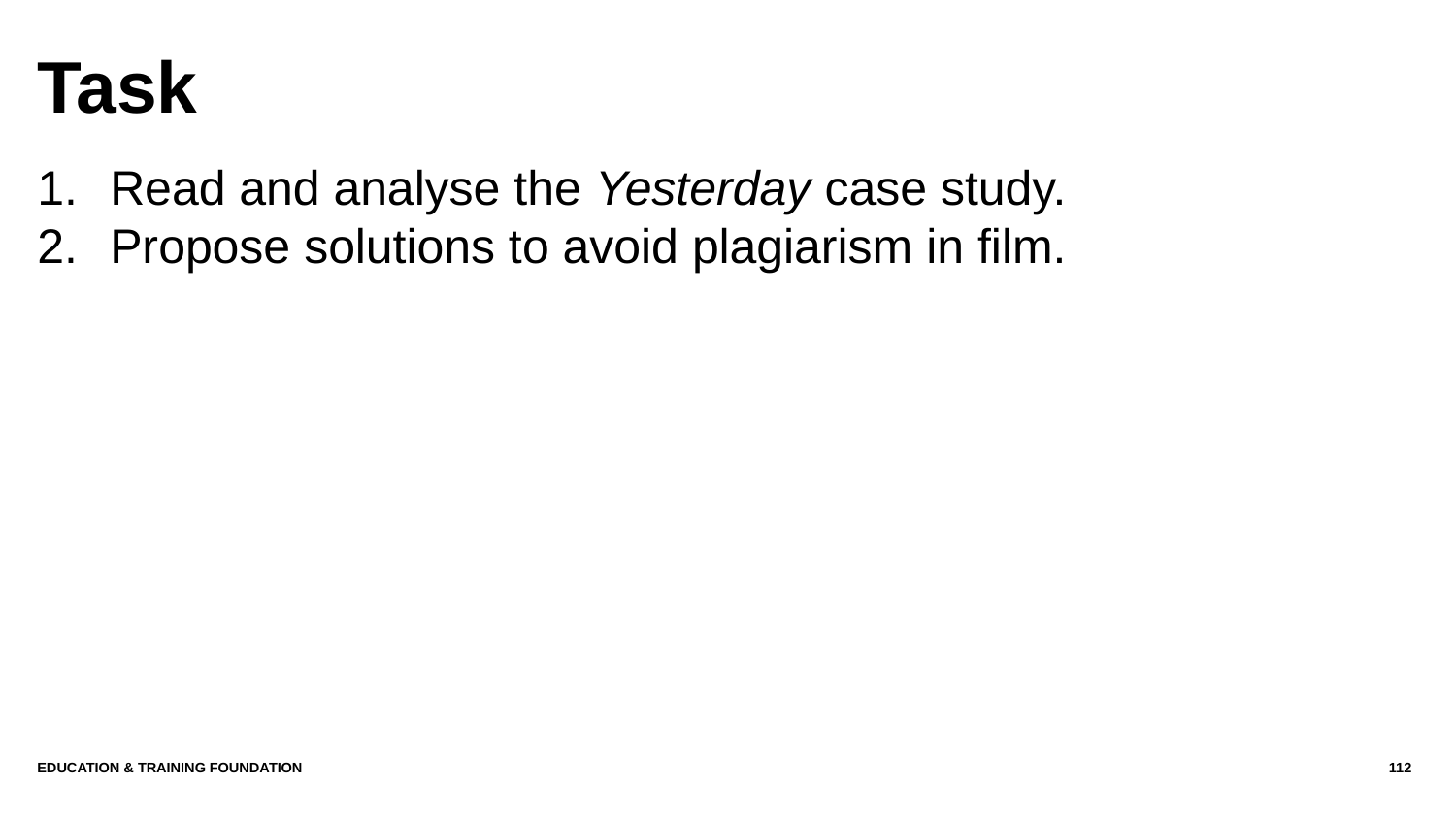

# Task
Read and analyse the Yesterday case study.
Propose solutions to avoid plagiarism in film.
Education & Training Foundation
112